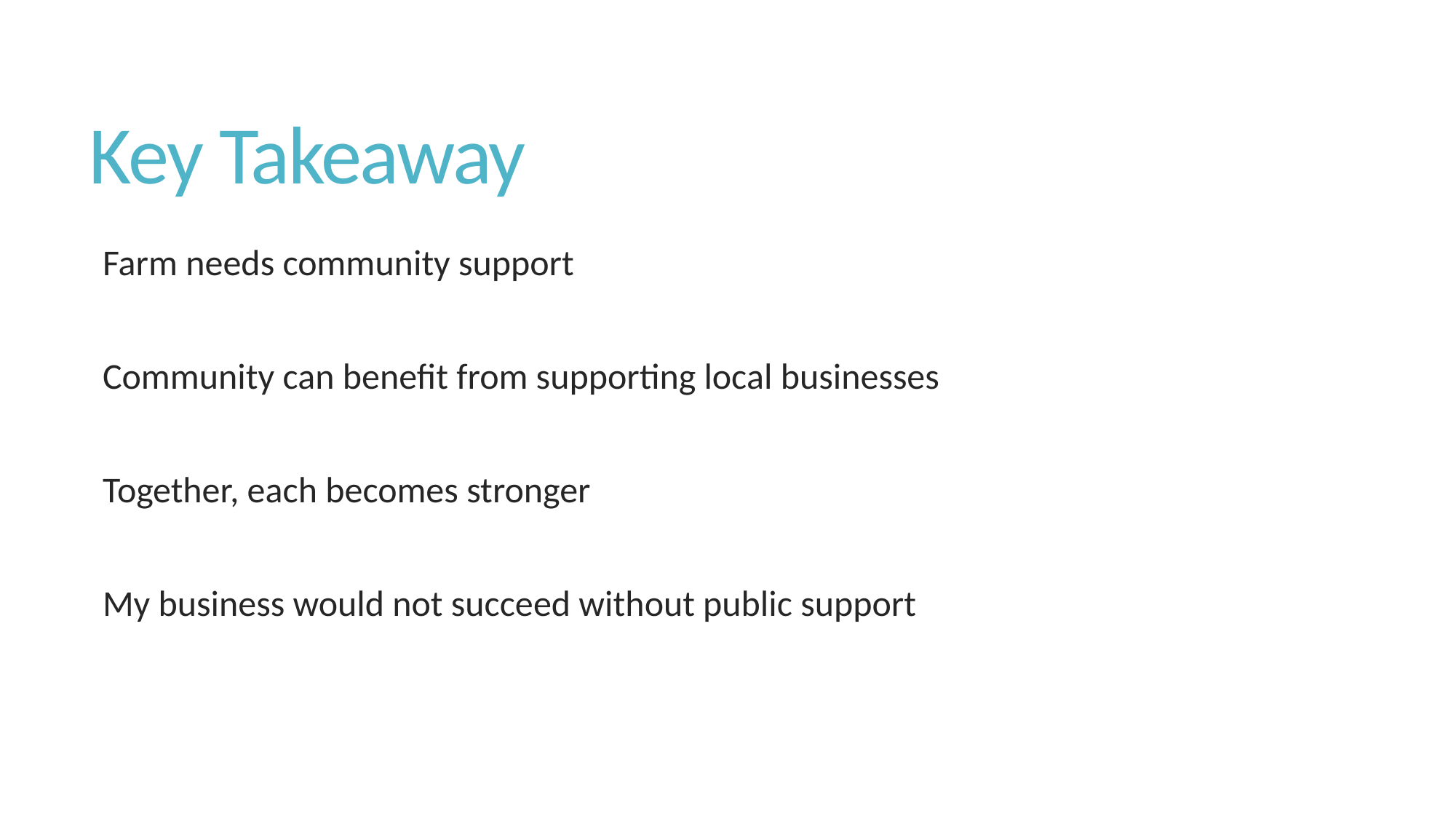

# Key Takeaway
Farm needs community support

Community can benefit from supporting local businesses

Together, each becomes stronger

My business would not succeed without public support